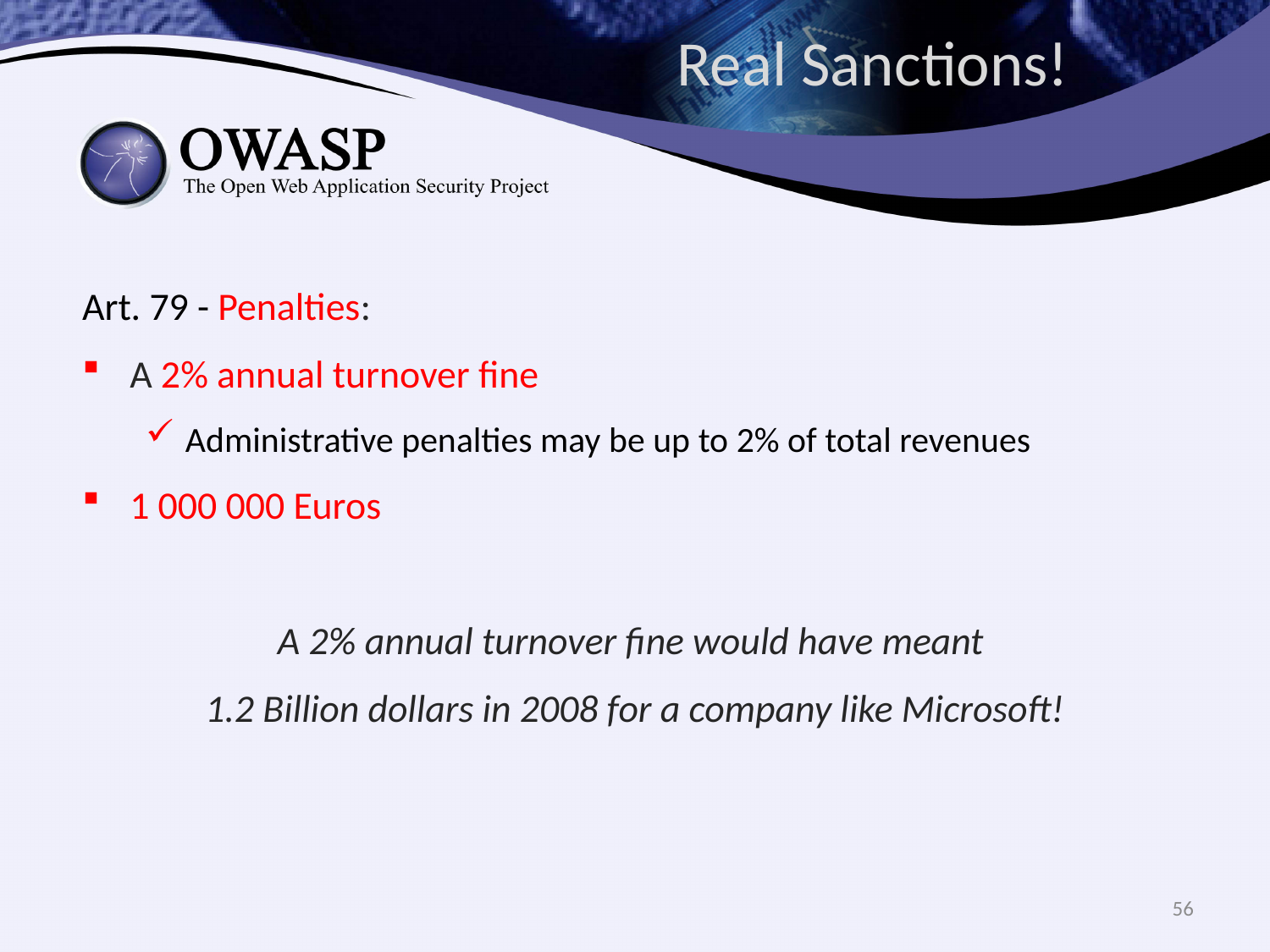

Real Sanctions!
Art. 79 - Penalties:
A 2% annual turnover fine
Administrative penalties may be up to 2% of total revenues
1 000 000 Euros

A 2% annual turnover fine would have meant
1.2 Billion dollars in 2008 for a company like Microsoft!
56